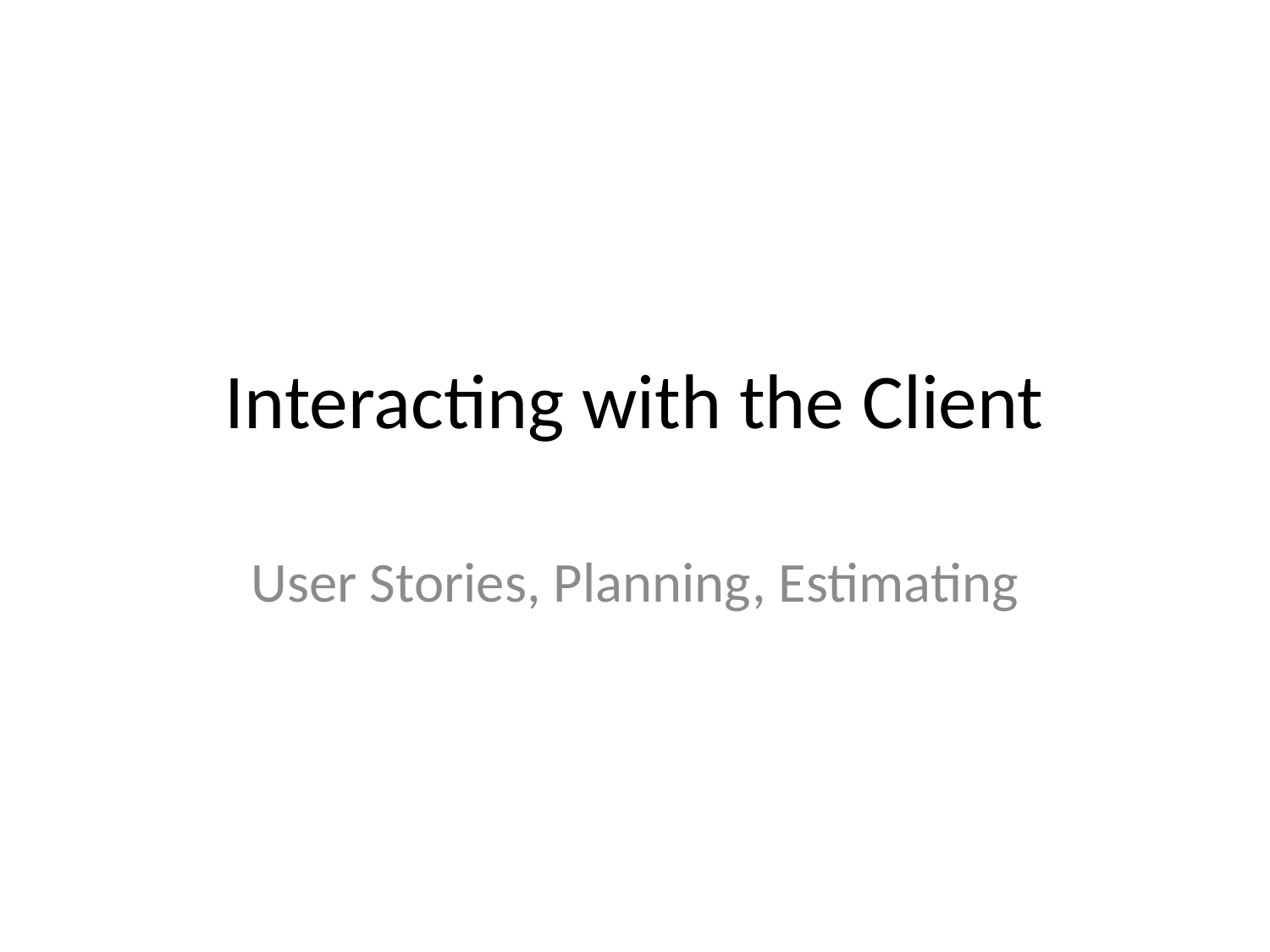

# Interacting with the Client
User Stories, Planning, Estimating